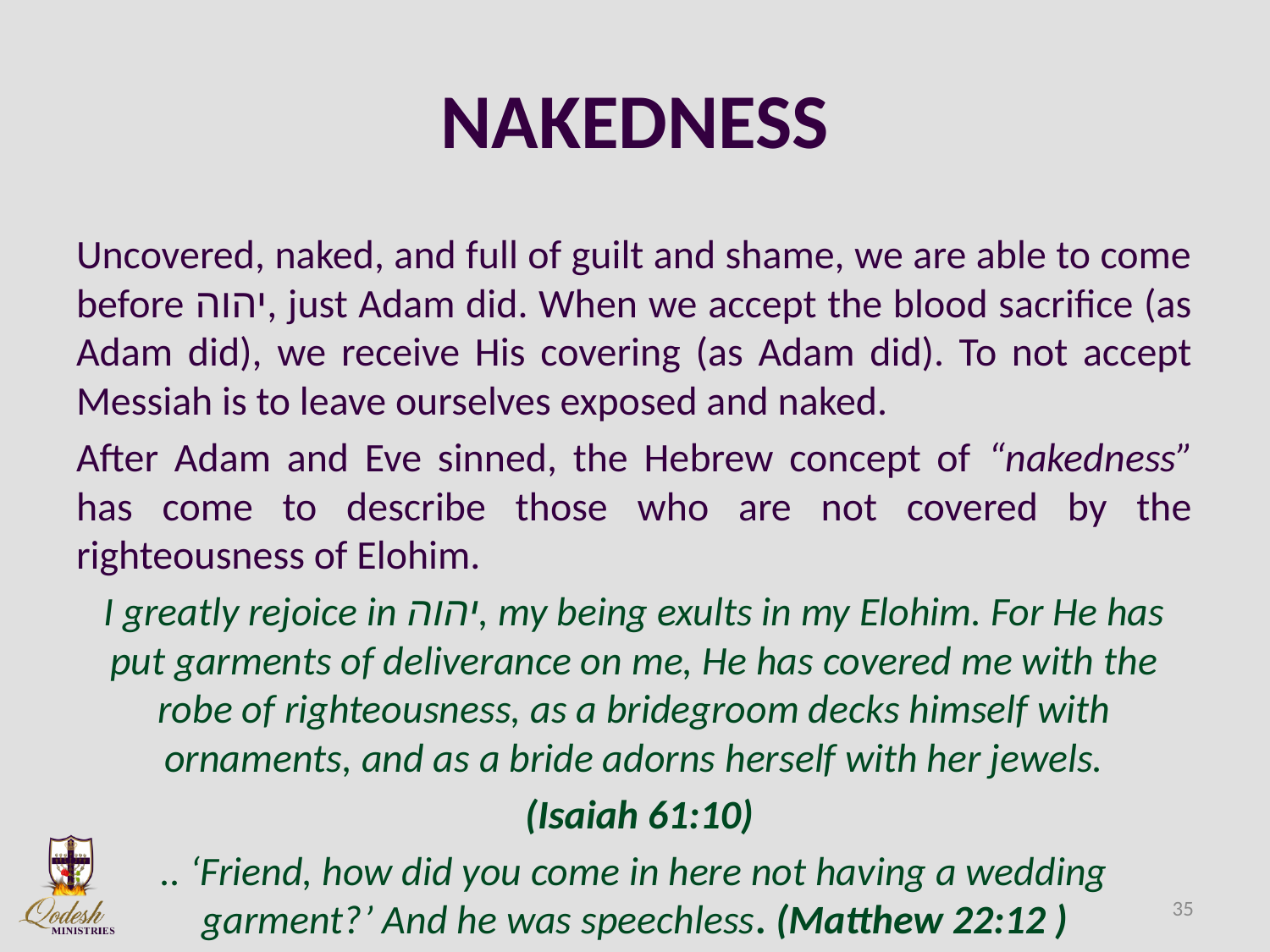

# NAKEDNESS
Uncovered, naked, and full of guilt and shame, we are able to come before יהוה, just Adam did. When we accept the blood sacrifice (as Adam did), we receive His covering (as Adam did). To not accept Messiah is to leave ourselves exposed and naked.
After Adam and Eve sinned, the Hebrew concept of “nakedness” has come to describe those who are not covered by the righteousness of Elohim.
I greatly rejoice in יהוה, my being exults in my Elohim. For He has put garments of deliverance on me, He has covered me with the robe of righteousness, as a bridegroom decks himself with ornaments, and as a bride adorns herself with her jewels.
 (Isaiah 61:10)
.. ‘Friend, how did you come in here not having a wedding garment?’ And he was speechless. (Matthew 22:12 )

35